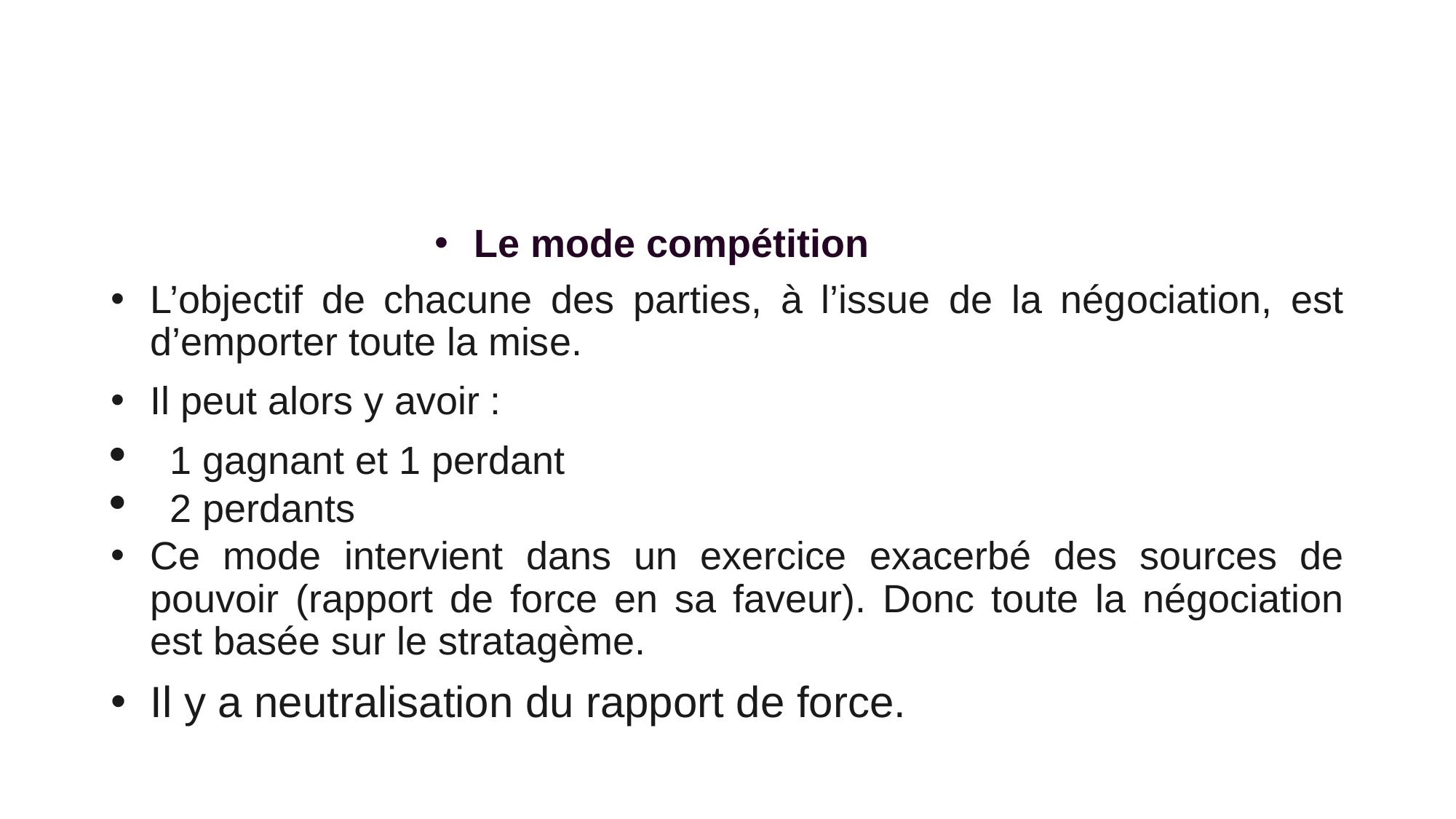

#
Le mode compétition
L’objectif de chacune des parties, à l’issue de la négociation, est d’emporter toute la mise.
Il peut alors y avoir :
1 gagnant et 1 perdant
2 perdants
Ce mode intervient dans un exercice exacerbé des sources de pouvoir (rapport de force en sa faveur). Donc toute la négociation est basée sur le stratagème.
Il y a neutralisation du rapport de force.